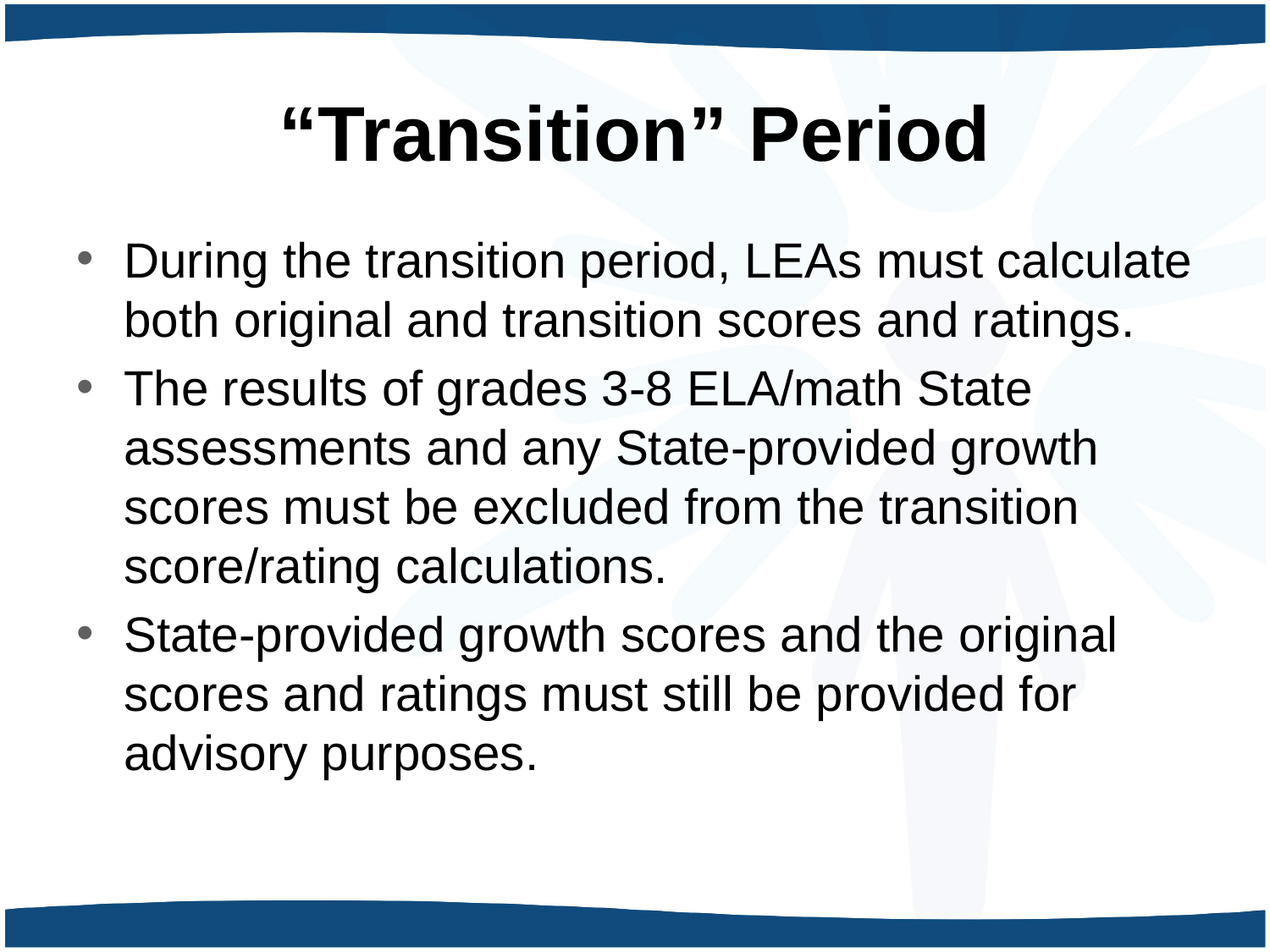

“Transition” Period
During the transition period, LEAs must calculate both original and transition scores and ratings.
The results of grades 3-8 ELA/math State assessments and any State-provided growth scores must be excluded from the transition score/rating calculations.
State-provided growth scores and the original scores and ratings must still be provided for advisory purposes.